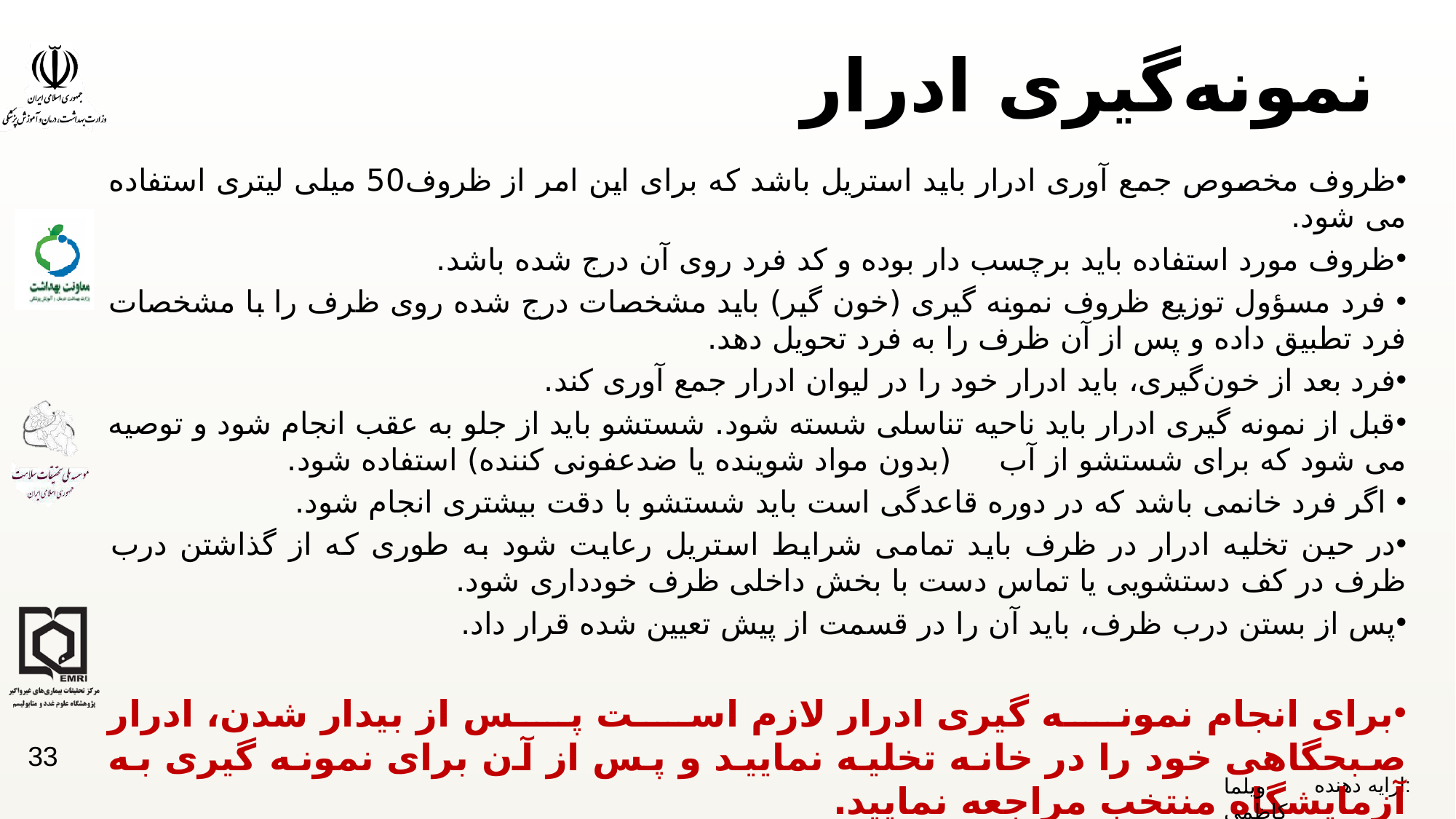

# نمونه‌گیری ادرار
ظروف مخصوص جمع آوری ادرار باید استریل باشد که برای این امر از ظروف50 میلی لیتری استفاده می شود.
ظروف مورد استفاده باید برچسب دار بوده و کد فرد روی آن درج شده باشد.
 فرد مسؤول توزیع ظروف نمونه گیری (خون گیر) باید مشخصات درج شده روی ظرف را با مشخصات فرد تطبیق داده و پس از آن ظرف را به فرد تحویل دهد.
فرد بعد از خون‌گیری، باید ادرار خود را در لیوان ادرار جمع آوری کند.
قبل از نمونه گیری ادرار باید ناحیه تناسلی شسته شود. شستشو باید از جلو به عقب انجام شود و توصیه می شود که برای شستشو از آب     (بدون مواد شوینده یا ضدعفونی کننده) استفاده شود.
 اگر فرد خانمی باشد که در دوره قاعدگی است باید شستشو با دقت بیشتری انجام شود.
در حین تخلیه ادرار در ظرف باید تمامی شرایط استریل رعایت شود به طوری که از گذاشتن درب ظرف در کف دستشویی یا تماس دست با بخش داخلی ظرف خودداری شود.
پس از بستن درب ظرف، باید آن را در قسمت از پیش تعیین شده قرار داد.

برای انجام نمونه گیری ادرار لازم است پس از بیدار شدن، ادرار صبحگاهی خود را در خانه تخلیه نمایید و پس از آن برای نمونه گیری به آزمایشگاه منتخب مراجعه نمایید.

33
ویلما کاظمی